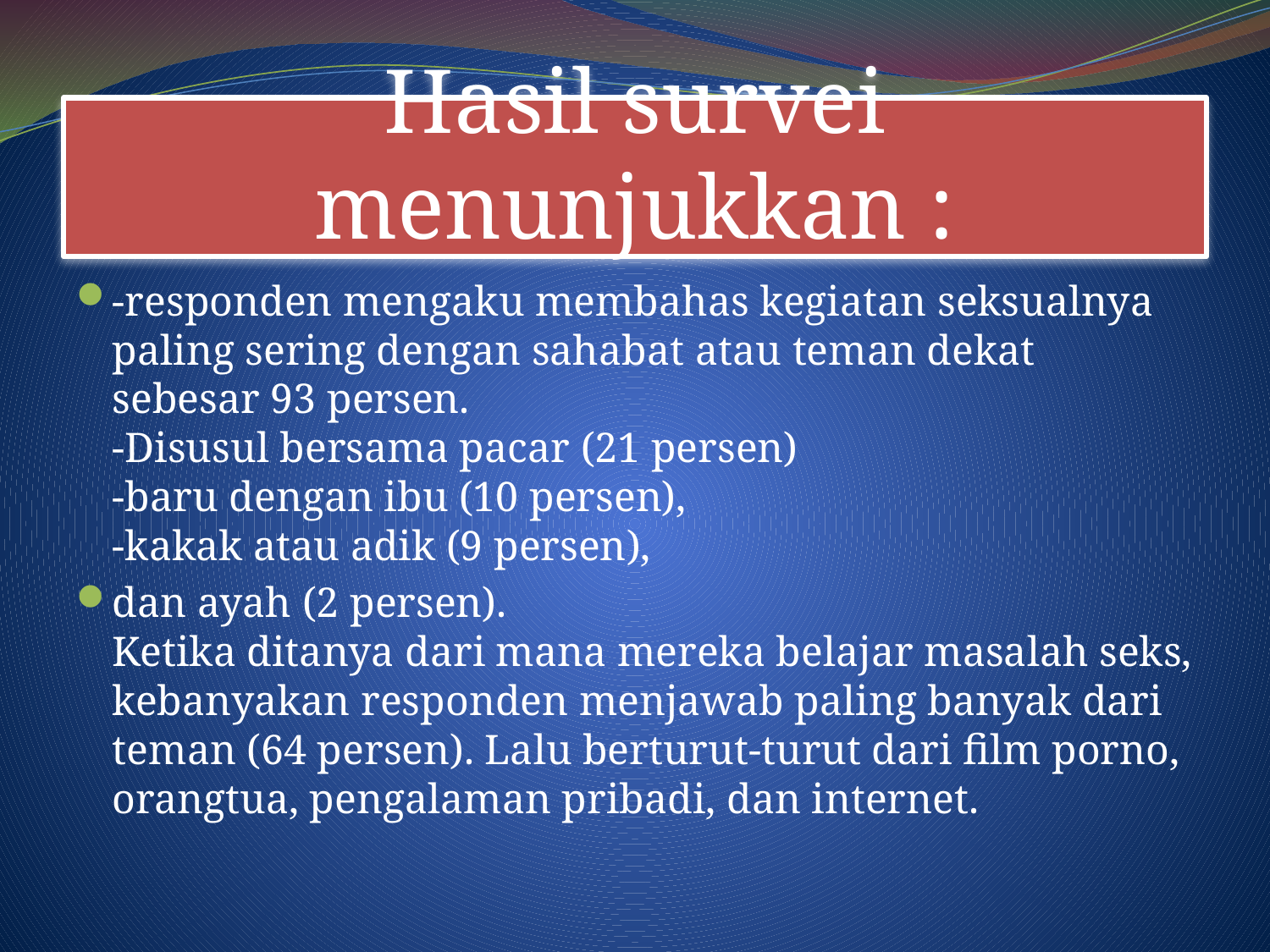

# Hasil survei menunjukkan :
-responden mengaku membahas kegiatan seksualnya paling sering dengan sahabat atau teman dekat sebesar 93 persen.
-Disusul bersama pacar (21 persen)
-baru dengan ibu (10 persen),
-kakak atau adik (9 persen),
dan ayah (2 persen).
Ketika ditanya dari mana mereka belajar masalah seks, kebanyakan responden menjawab paling banyak dari teman (64 persen). Lalu berturut-turut dari film porno, orangtua, pengalaman pribadi, dan internet.